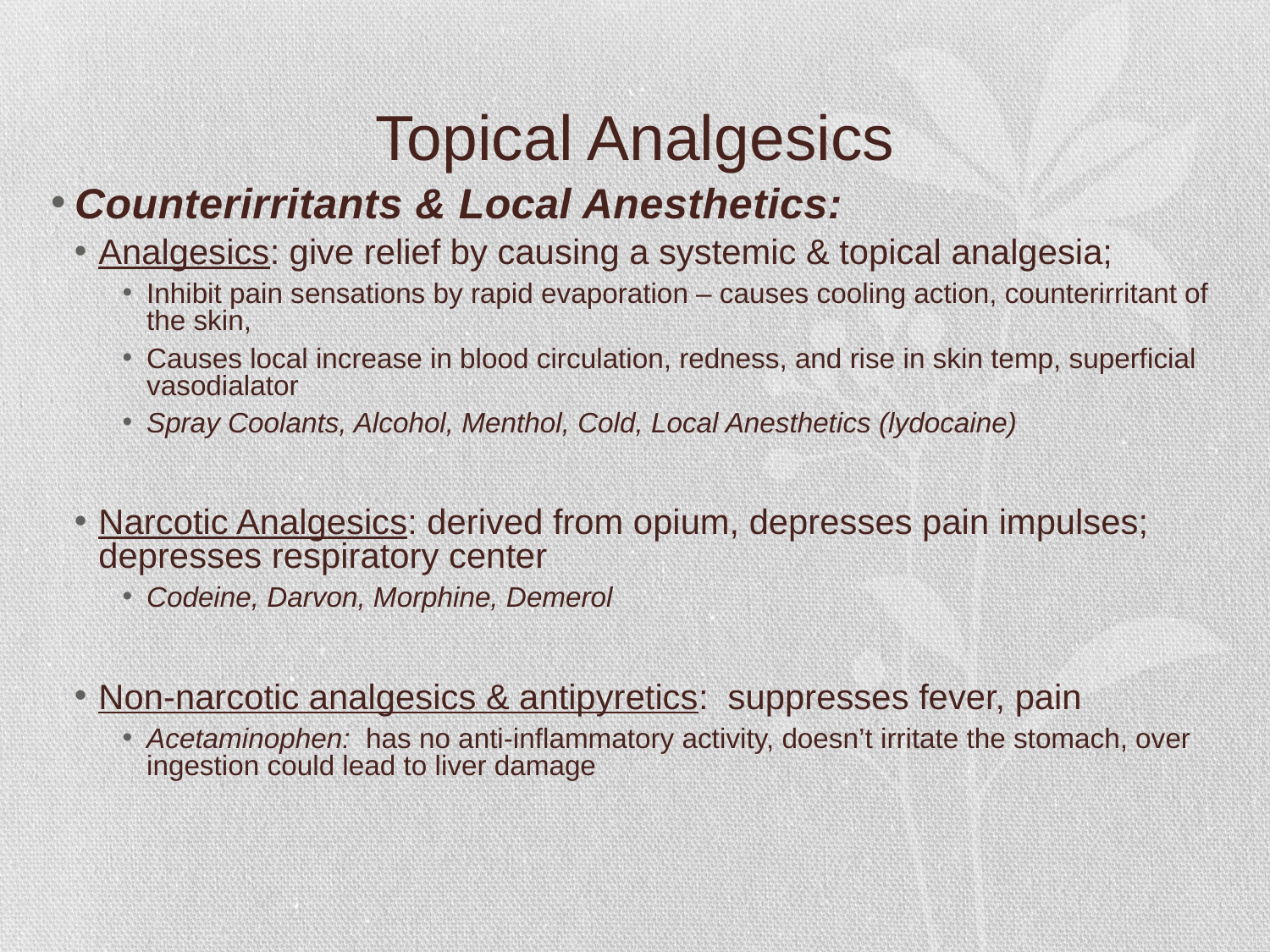

# Topical Analgesics
Counterirritants & Local Anesthetics:
Analgesics: give relief by causing a systemic & topical analgesia;
Inhibit pain sensations by rapid evaporation – causes cooling action, counterirritant of the skin,
Causes local increase in blood circulation, redness, and rise in skin temp, superficial vasodialator
Spray Coolants, Alcohol, Menthol, Cold, Local Anesthetics (lydocaine)

Narcotic Analgesics: derived from opium, depresses pain impulses; depresses respiratory center
Codeine, Darvon, Morphine, Demerol

Non-narcotic analgesics & antipyretics:  suppresses fever, pain
Acetaminophen:  has no anti-inflammatory activity, doesn’t irritate the stomach, over ingestion could lead to liver damage